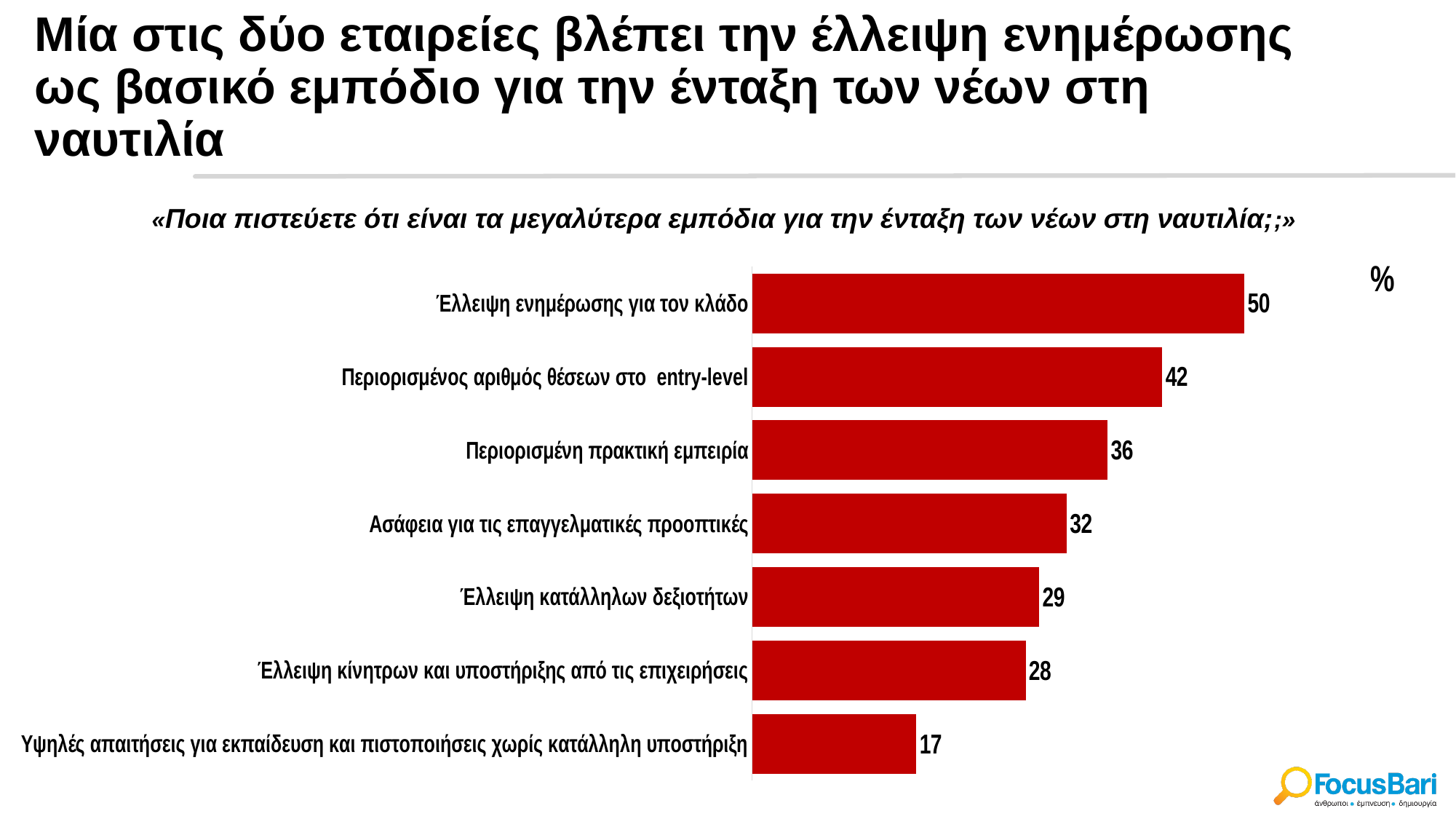

# Μία στις δύο εταιρείες βλέπει την έλλειψη ενημέρωσης ως βασικό εμπόδιο για την ένταξη των νέων στη ναυτιλία
«Ποια πιστεύετε ότι είναι τα μεγαλύτερα εμπόδια για την ένταξη των νέων στη ναυτιλία;;»

### Chart

| Category | Column5 |
|---|---|
| Έλλειψη ενημέρωσης για τον κλάδο | 50.0 |
| Περιορισμένος αριθμός θέσεων στο  entry-level | 41.66666666666667 |
| Περιορισμένη πρακτική εμπειρία | 36.11111111111111 |
| Ασάφεια για τις επαγγελματικές προοπτικές | 31.944444444444443 |
| Έλλειψη κατάλληλων δεξιοτήτων | 29.166666666666668 |
| Έλλειψη κίνητρων και υποστήριξης από τις επιχειρήσεις | 27.77777777777778 |
| Υψηλές απαιτήσεις για εκπαίδευση και πιστοποιήσεις χωρίς κατάλληλη υποστήριξη | 16.666666666666664 |